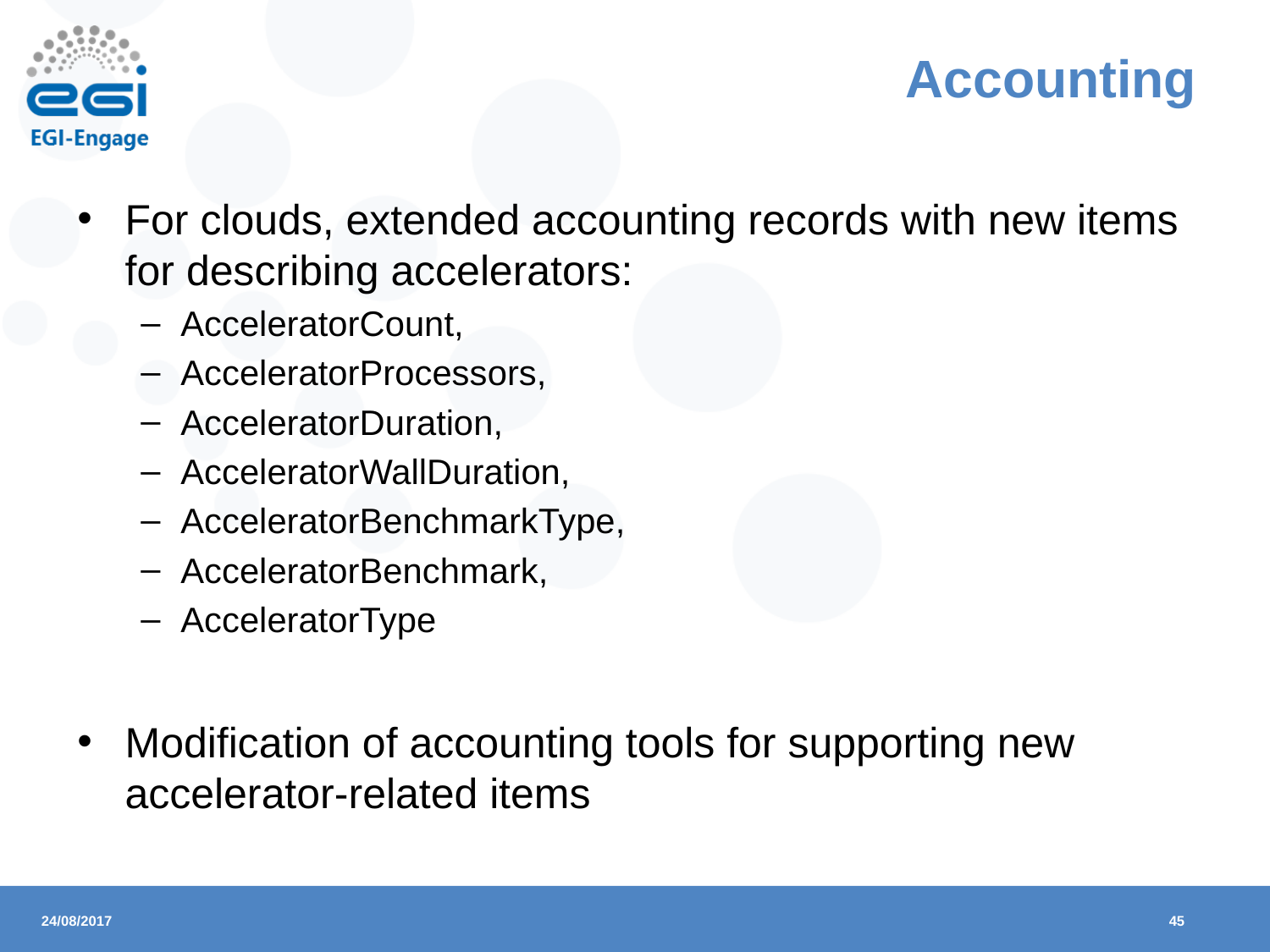

# Accounting
For clouds, extended accounting records with new items for describing accelerators:
AcceleratorCount,
AcceleratorProcessors,
AcceleratorDuration,
AcceleratorWallDuration,
AcceleratorBenchmarkType,
AcceleratorBenchmark,
AcceleratorType

Modification of accounting tools for supporting new accelerator-related items